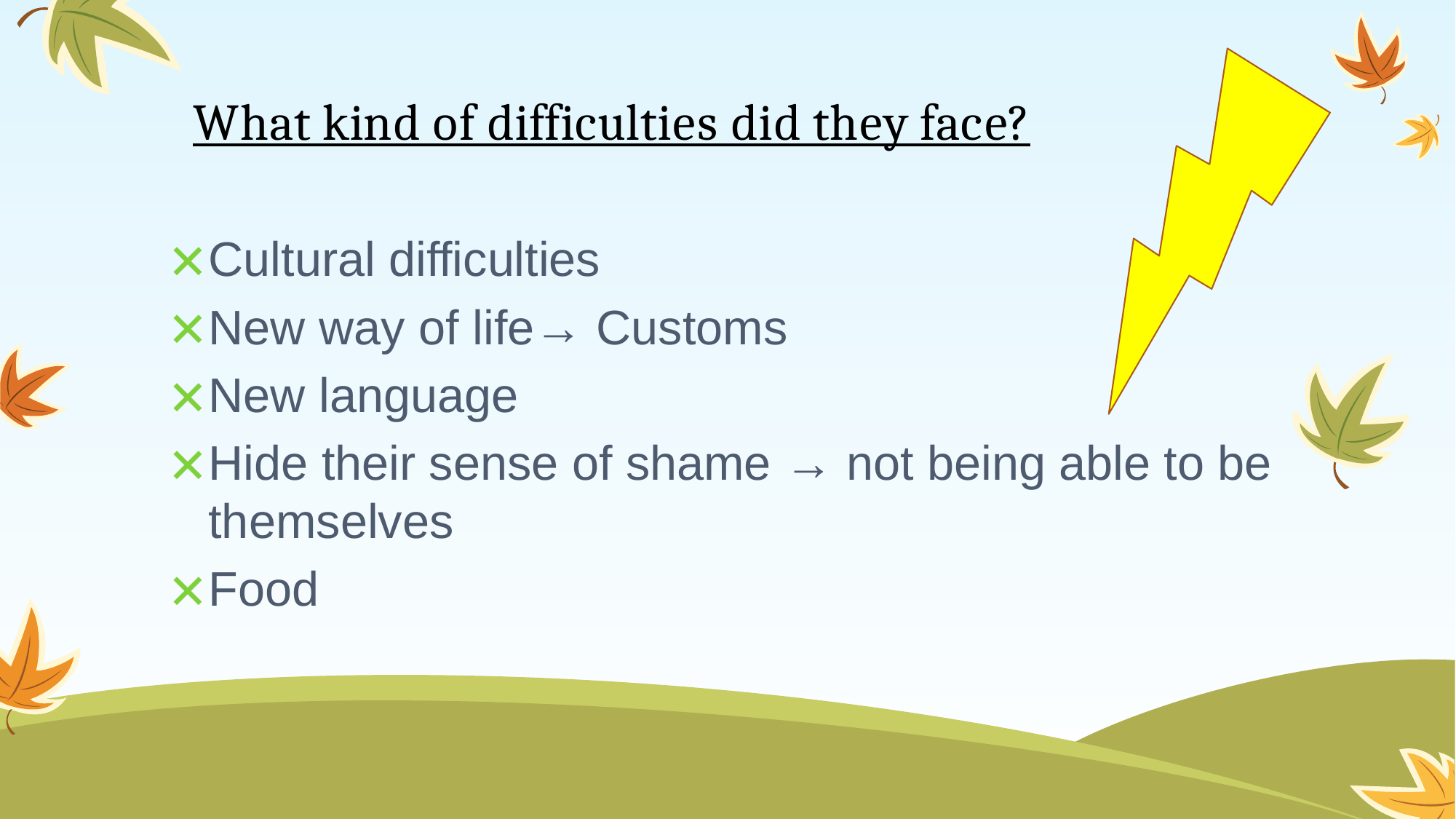

# What kind of difficulties did they face?

Cultural difficulties
New way of life→ Customs
New language
Hide their sense of shame → not being able to be themselves
Food